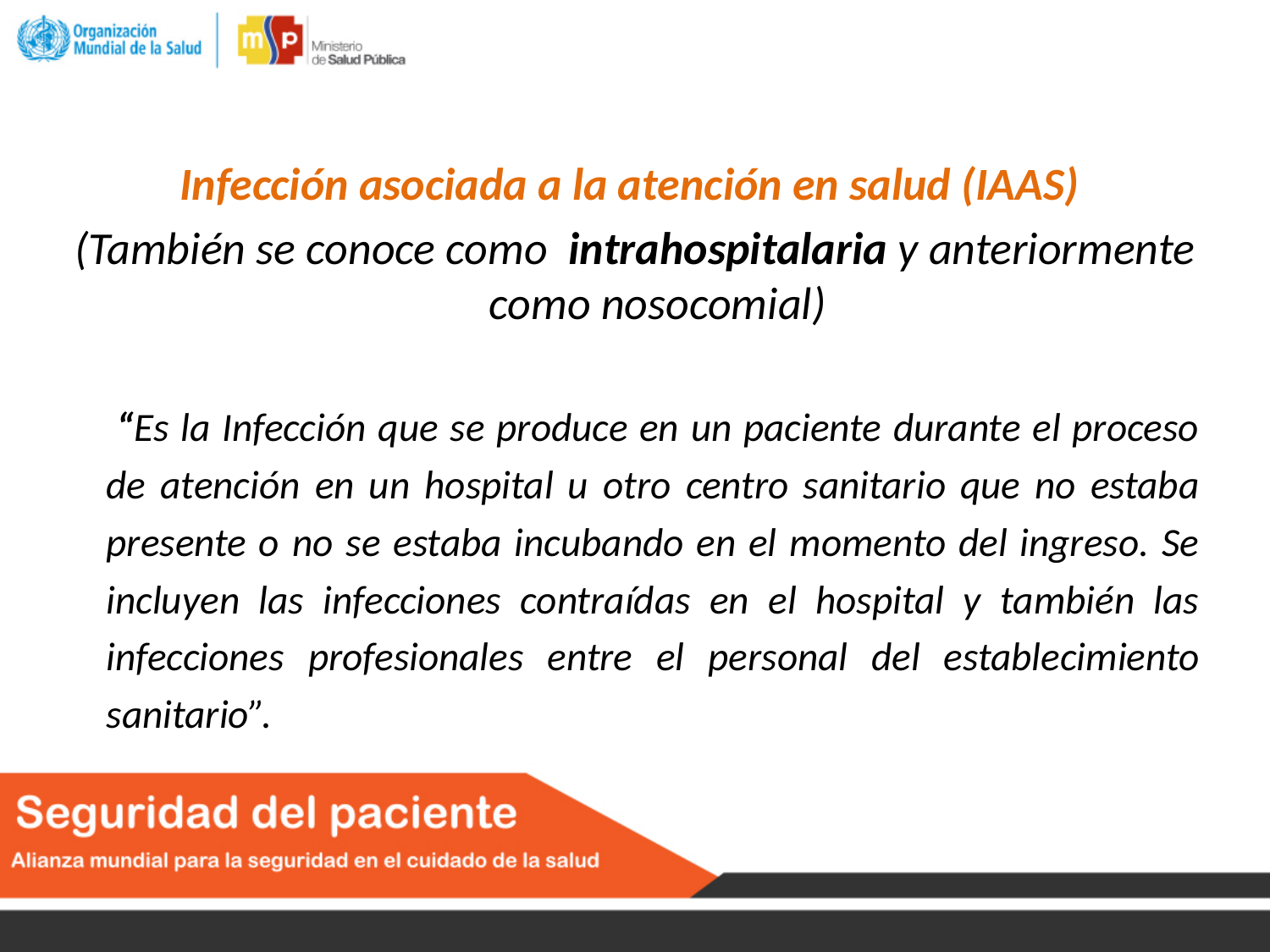

Infección asociada a la atención en salud (IAAS)
(También se conoce como  intrahospitalaria y anteriormente como nosocomial)

   “Es la Infección que se produce en un paciente durante el proceso de atención en un hospital u otro centro sanitario que no estaba presente o no se estaba incubando en el momento del ingreso. Se incluyen las infecciones contraídas en el hospital y también las infecciones profesionales entre el personal del establecimiento sanitario”.